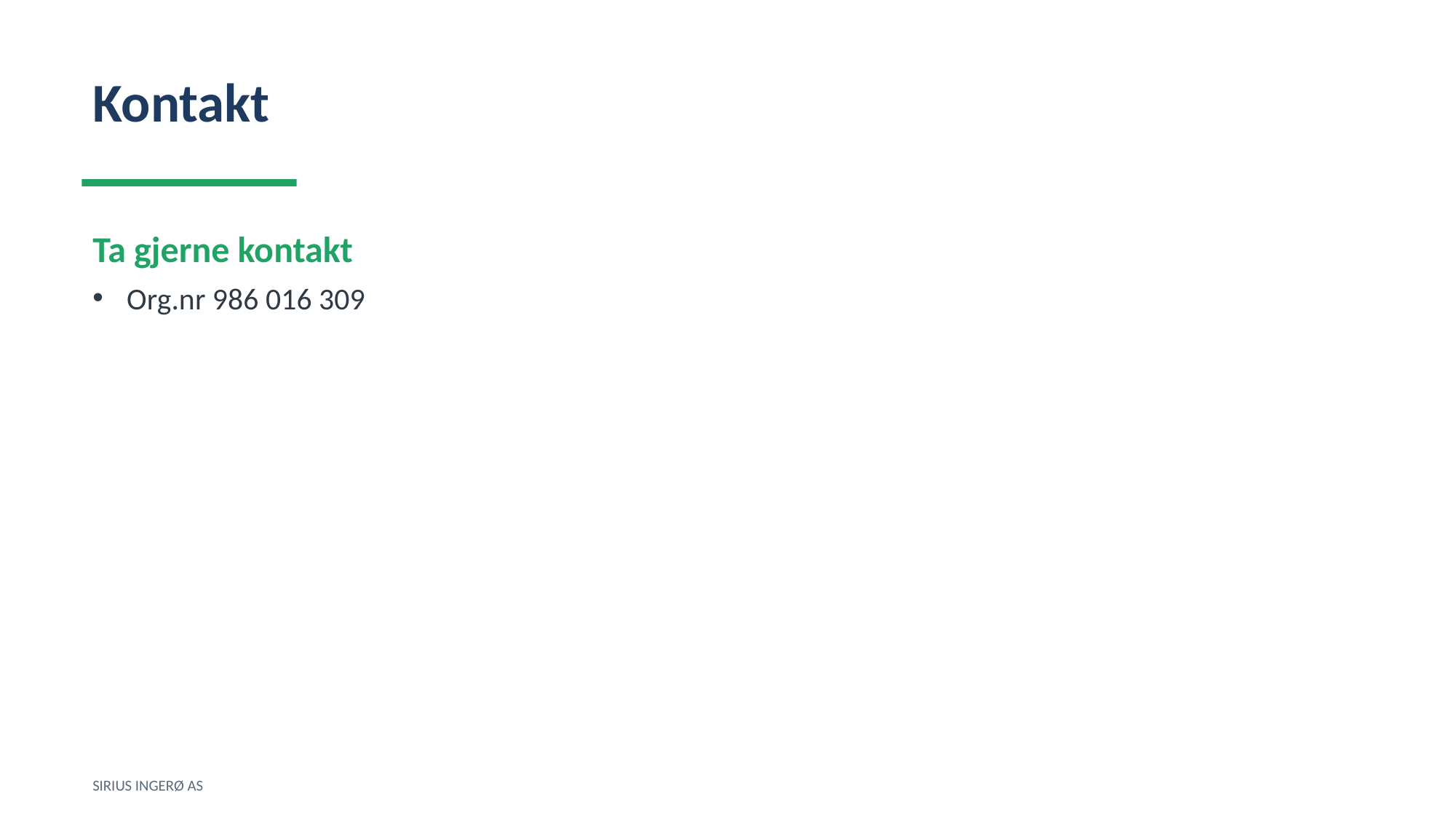

Kontakt

Ta gjerne kontakt
Org.nr 986 016 309
SIRIUS INGERØ AS